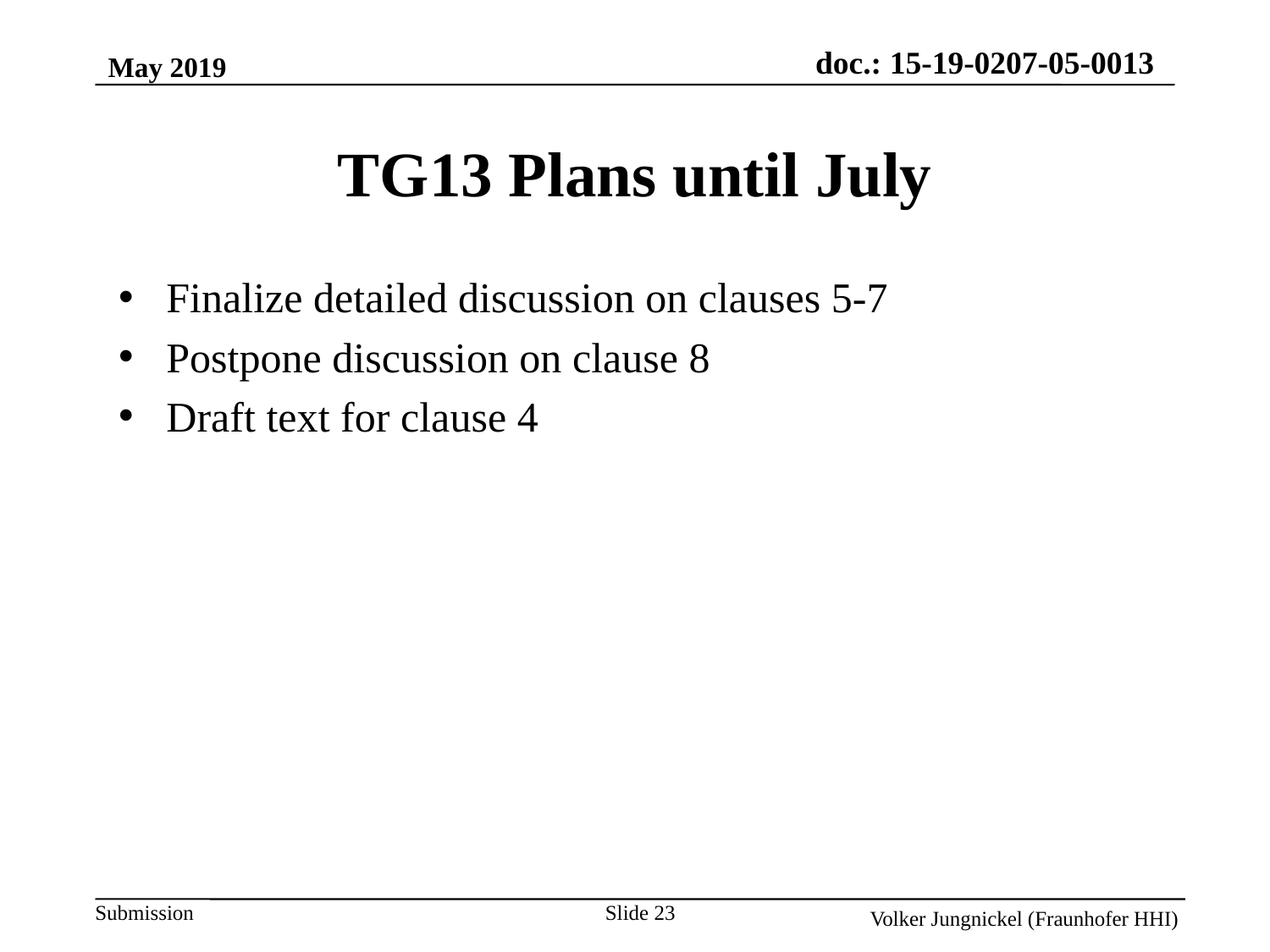

May 2019
TG13 Plans until July
Finalize detailed discussion on clauses 5-7
Postpone discussion on clause 8
Draft text for clause 4

Slide 23
Volker Jungnickel (Fraunhofer HHI)